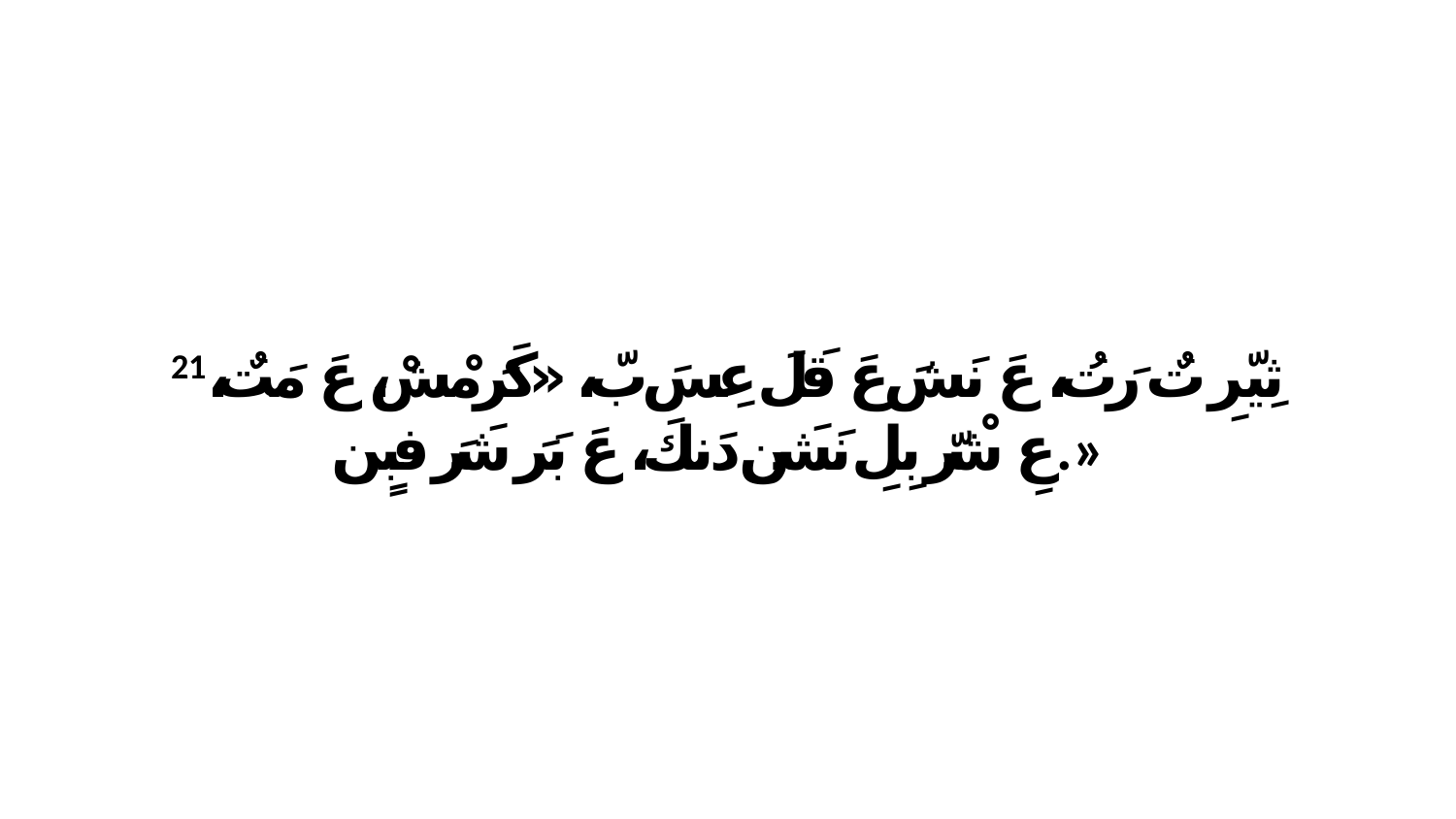

21 ثِيّرِ تٌ رَتُ، عَ نَشَ عَ قَلَ عِسَ بّ، «كَرَ مْشْ، عَ مَتٌ، عِ شْرّ بِلِ نَشَن دَنكَ، عَ بَرَ شَرَ فبٍن.»